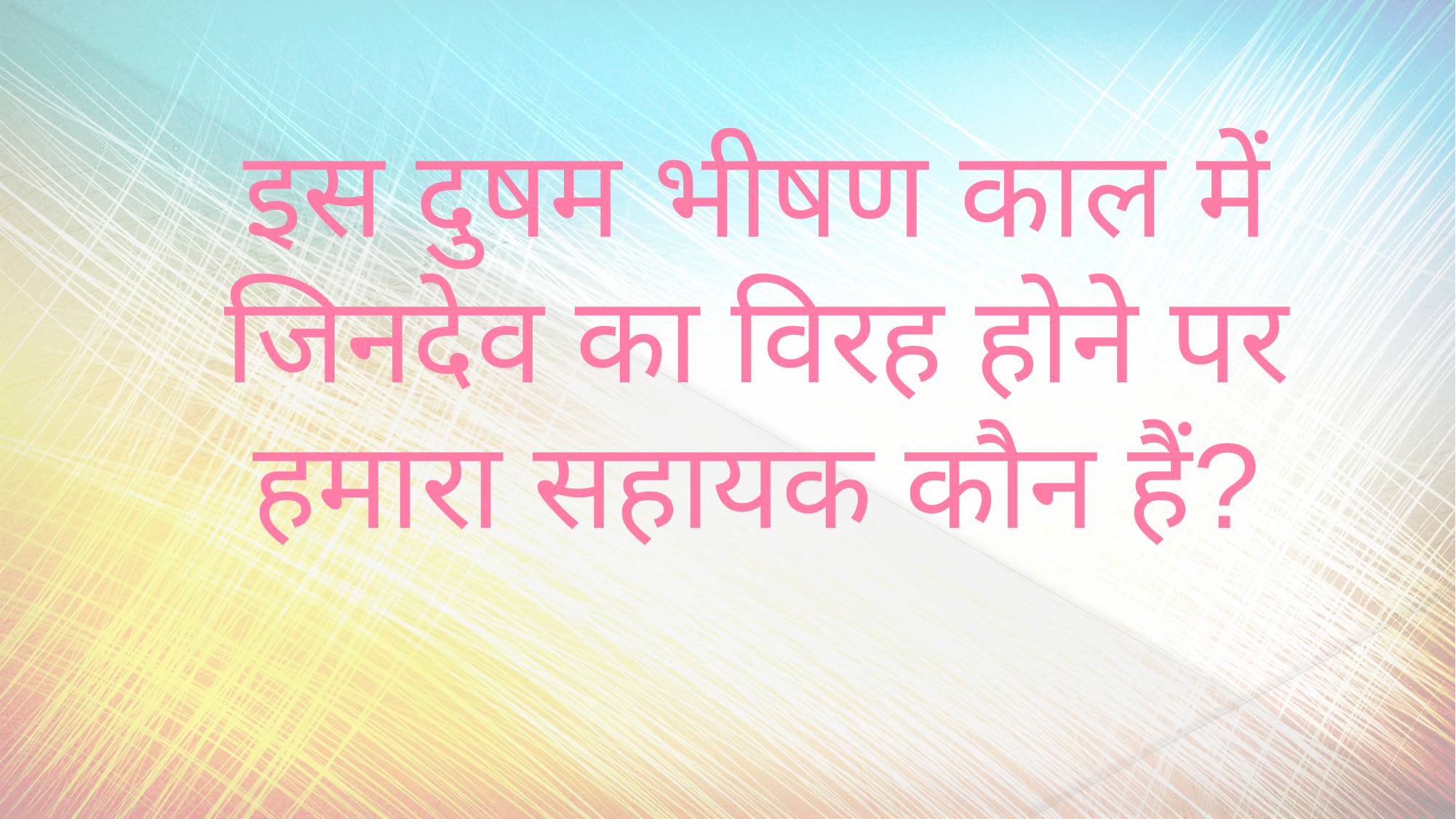

# इस दुषम भीषण काल में जिनदेव का विरह होने पर हमारा सहायक कौन हैं?